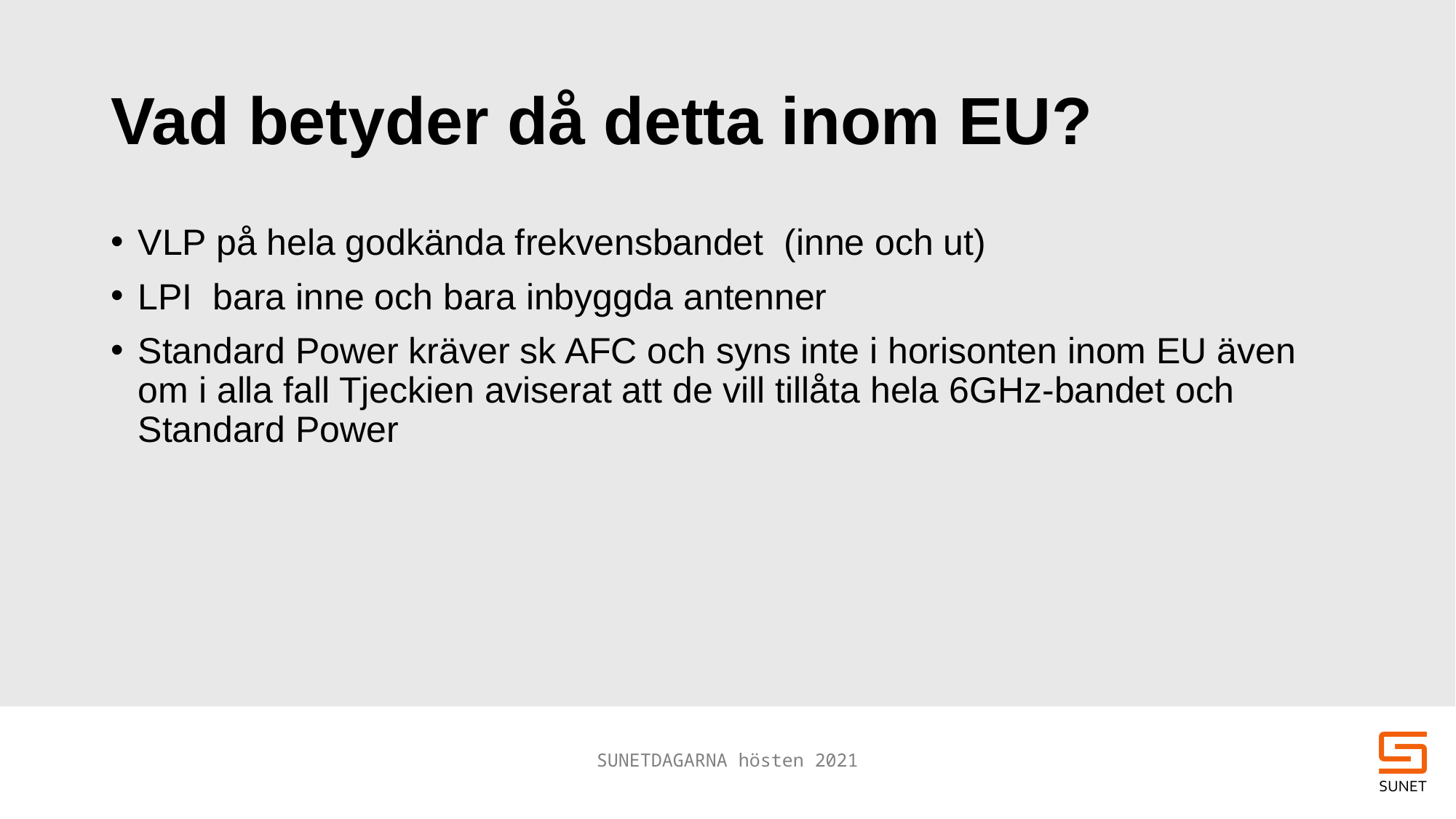

# Vad betyder då detta inom EU?
VLP på hela godkända frekvensbandet  (inne och ut)
LPI  bara inne och bara inbyggda antenner
Standard Power kräver sk AFC och syns inte i horisonten inom EU även om i alla fall Tjeckien aviserat att de vill tillåta hela 6GHz-bandet och Standard Power
SUNETDAGARNA hösten 2021